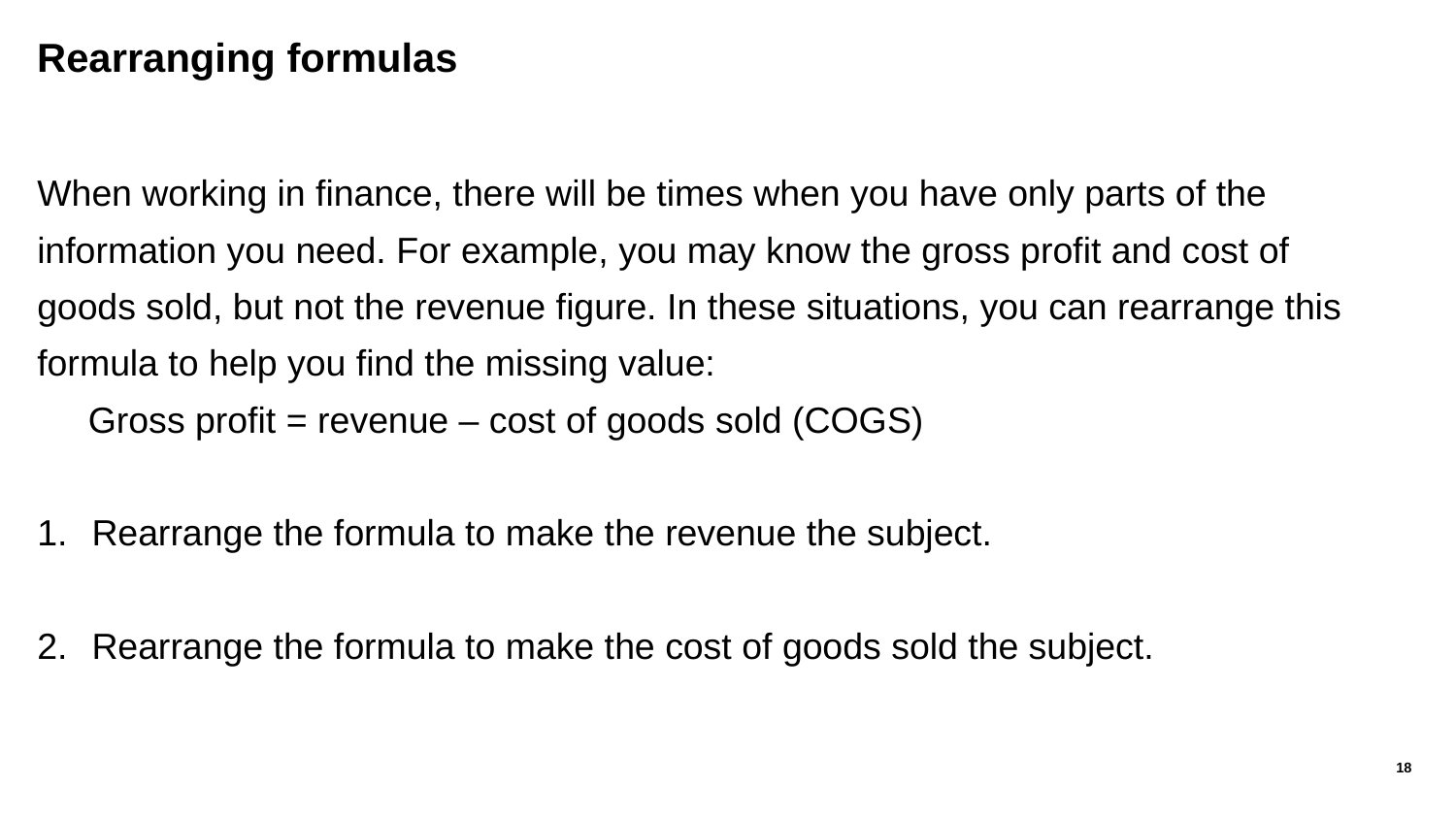

# Rearranging formulas
When working in finance, there will be times when you have only parts of the information you need. For example, you may know the gross profit and cost of goods sold, but not the revenue figure. In these situations, you can rearrange this formula to help you find the missing value:
     Gross profit = revenue – cost of goods sold (COGS)

Rearrange the formula to make the revenue the subject.

Rearrange the formula to make the cost of goods sold the subject.

18